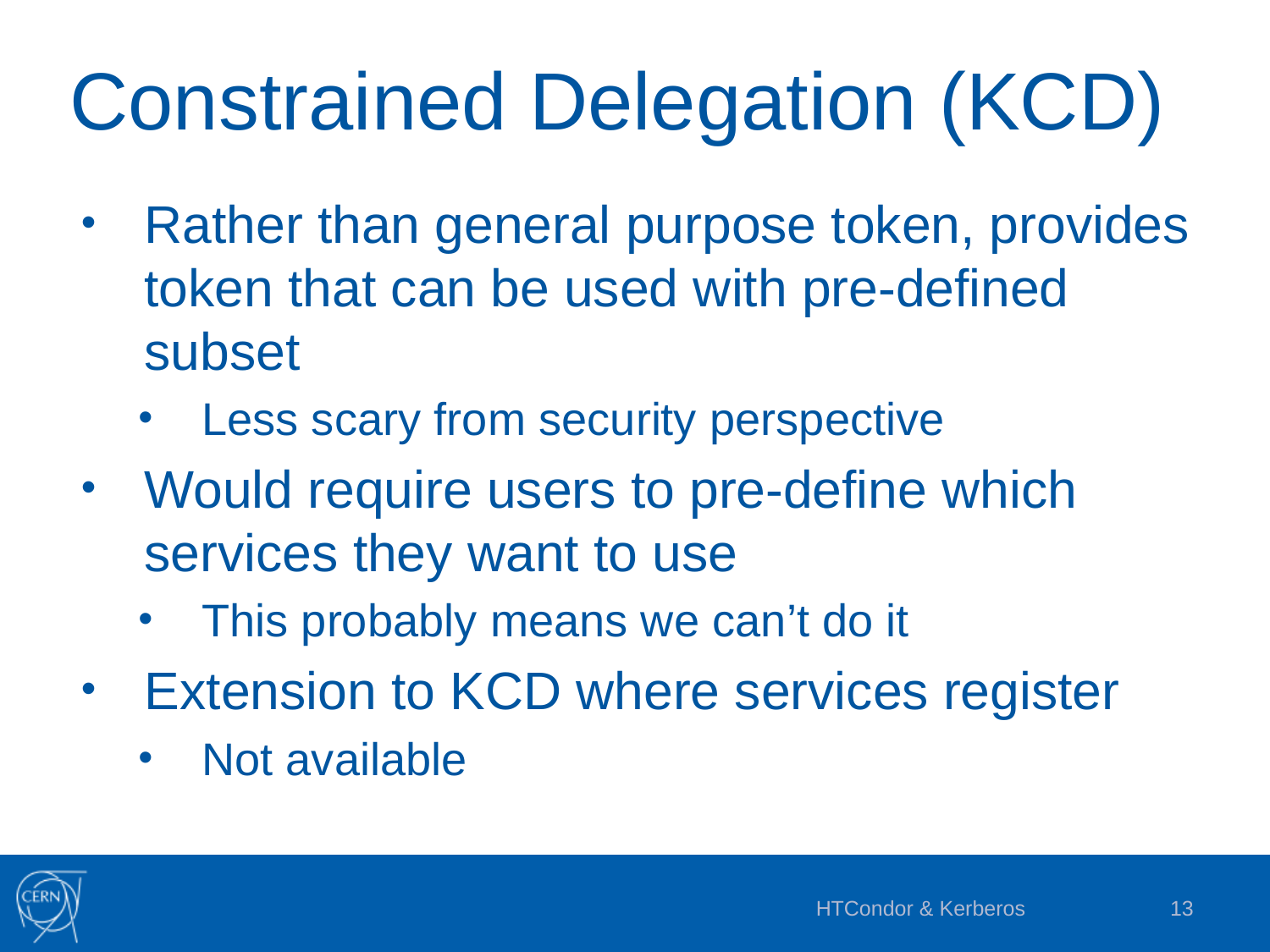

# Constrained Delegation (KCD)
Rather than general purpose token, provides token that can be used with pre-defined subset
Less scary from security perspective
Would require users to pre-define which services they want to use
This probably means we can’t do it
Extension to KCD where services register
Not available

HTCondor & Kerberos
13